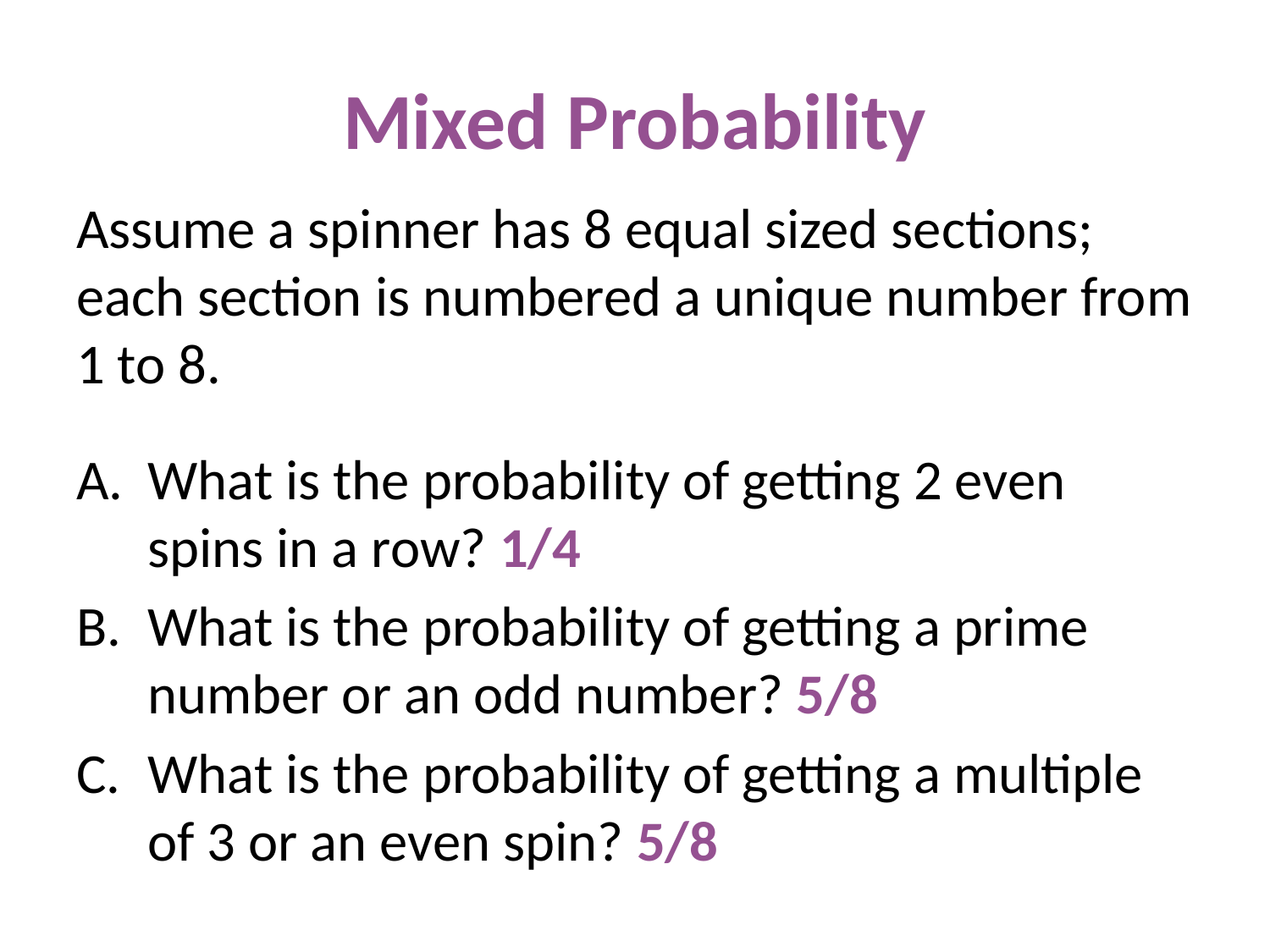

# Mixed Probability
Assume a spinner has 8 equal sized sections; each section is numbered a unique number from 1 to 8.

What is the probability of getting 2 even spins in a row? 1/4
What is the probability of getting a prime number or an odd number? 5/8
What is the probability of getting a multiple of 3 or an even spin? 5/8